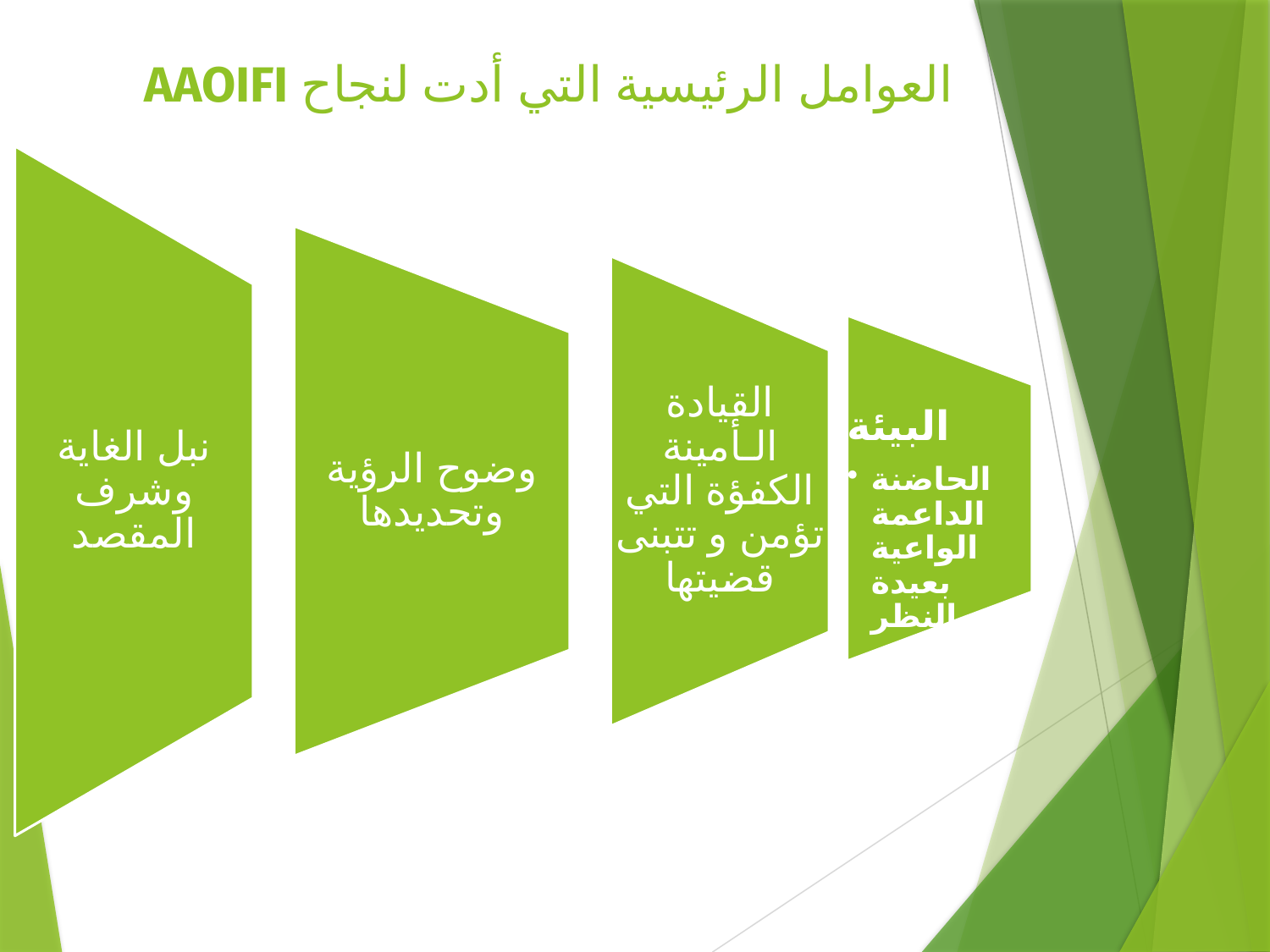

# العوامل الرئيسية التي أدت لنجاح AAOIFI
نبل الغاية وشرف المقصد
وضوح الرؤية وتحديدها
القيادة الـأمينة الكفؤة التي تؤمن و تتبنى قضيتها
البيئة
الحاضنة الداعمة الواعية بعيدة النظر